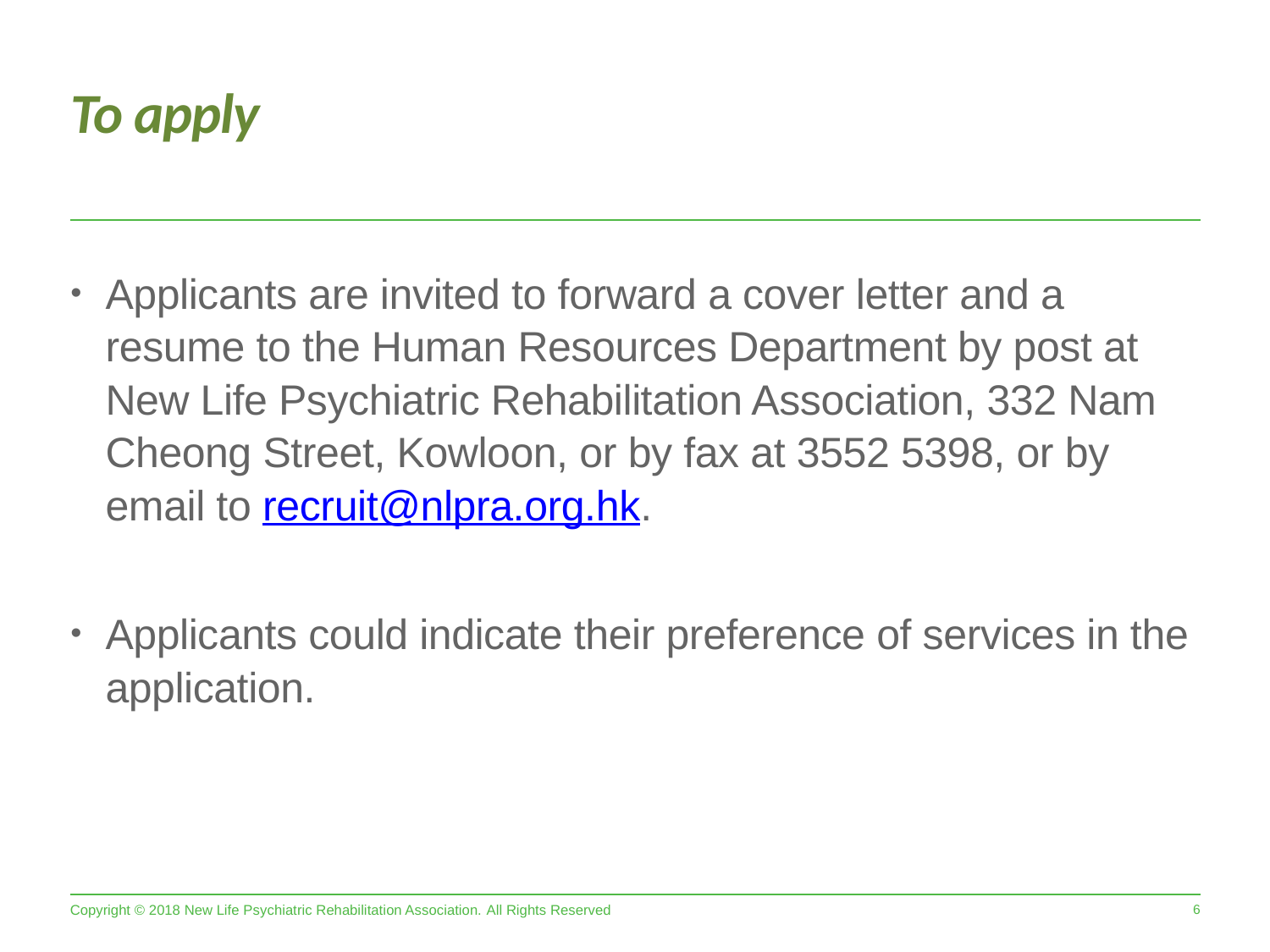

# To apply
Applicants are invited to forward a cover letter and a resume to the Human Resources Department by post at New Life Psychiatric Rehabilitation Association, 332 Nam Cheong Street, Kowloon, or by fax at 3552 5398, or by email to recruit@nlpra.org.hk.
Applicants could indicate their preference of services in the application.

6